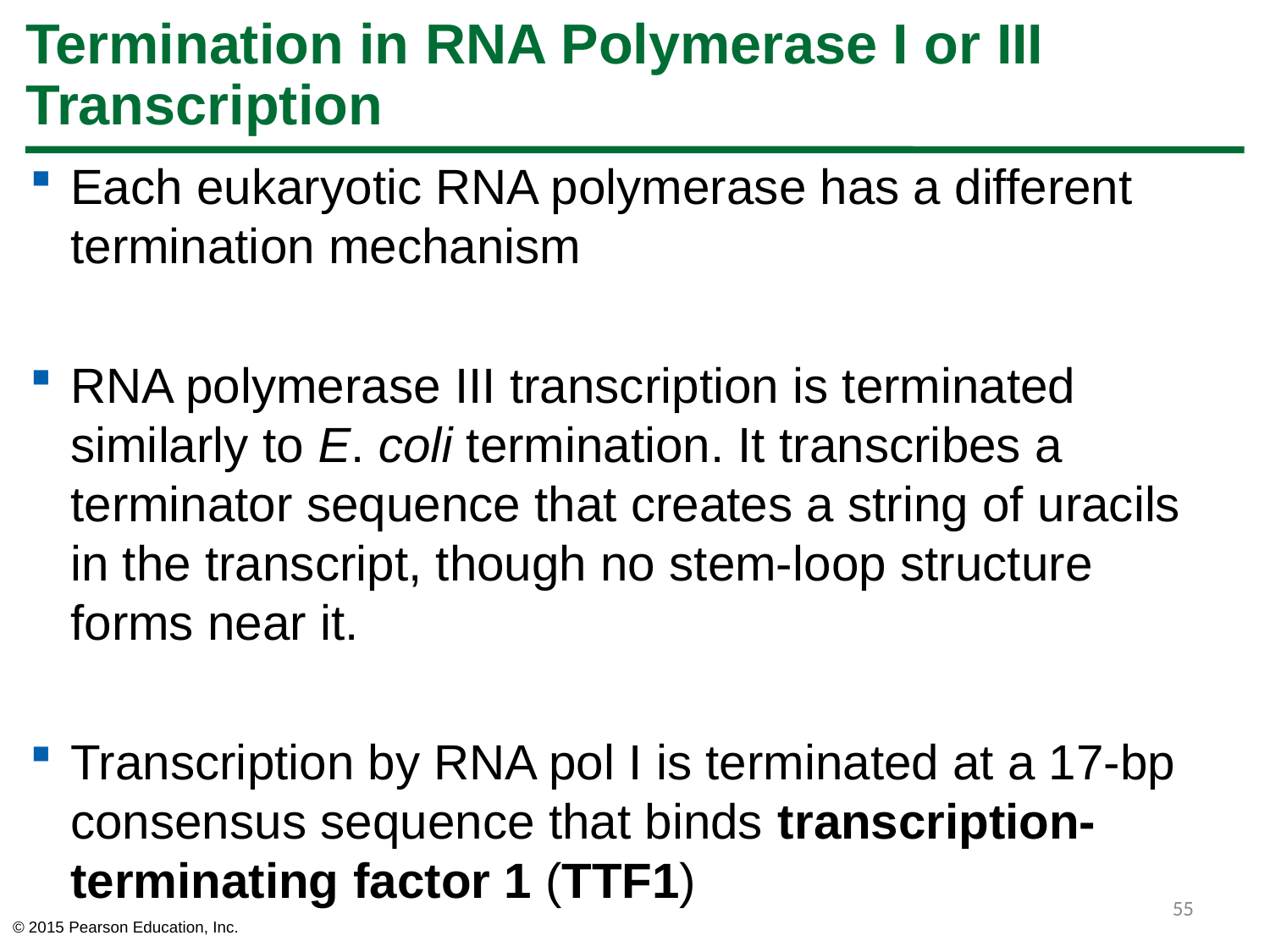

# Termination in RNA Polymerase I or III Transcription
Each eukaryotic RNA polymerase has a different termination mechanism

RNA polymerase III transcription is terminated similarly to E. coli termination. It transcribes a terminator sequence that creates a string of uracils in the transcript, though no stem-loop structure forms near it.

Transcription by RNA pol I is terminated at a 17-bp consensus sequence that binds transcription-terminating factor 1 (TTF1)

55
© 2015 Pearson Education, Inc.